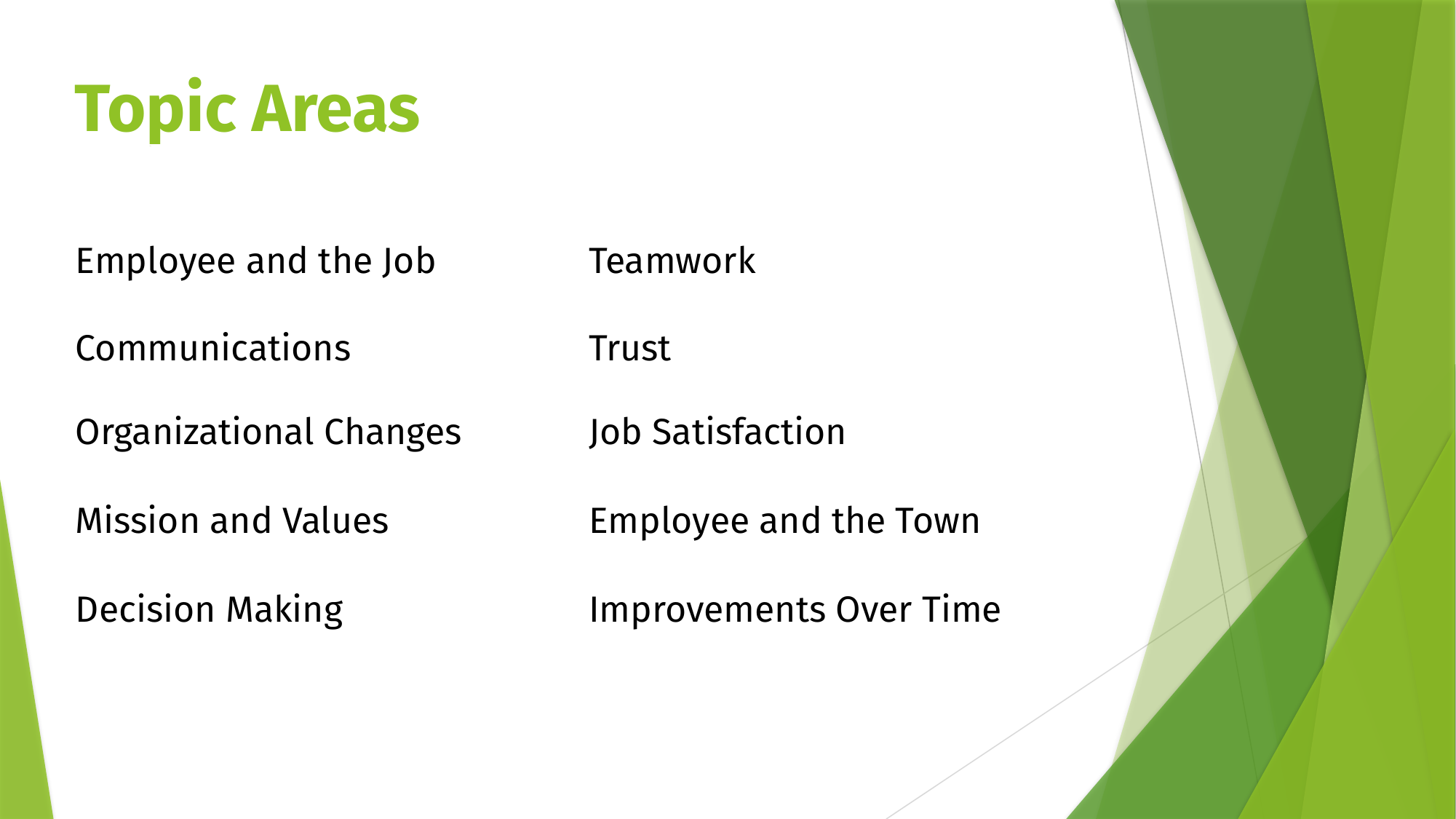

# Topic Areas
| Employee and the Jo | Teamwork |
| --- | --- |
| Employee and the Job Communications | Teamwork Trust |
| Organizational Changes | Job Satisfaction |
| Mission and Values | Employee and the Town |
| Decision Making | Improvements Over Time |